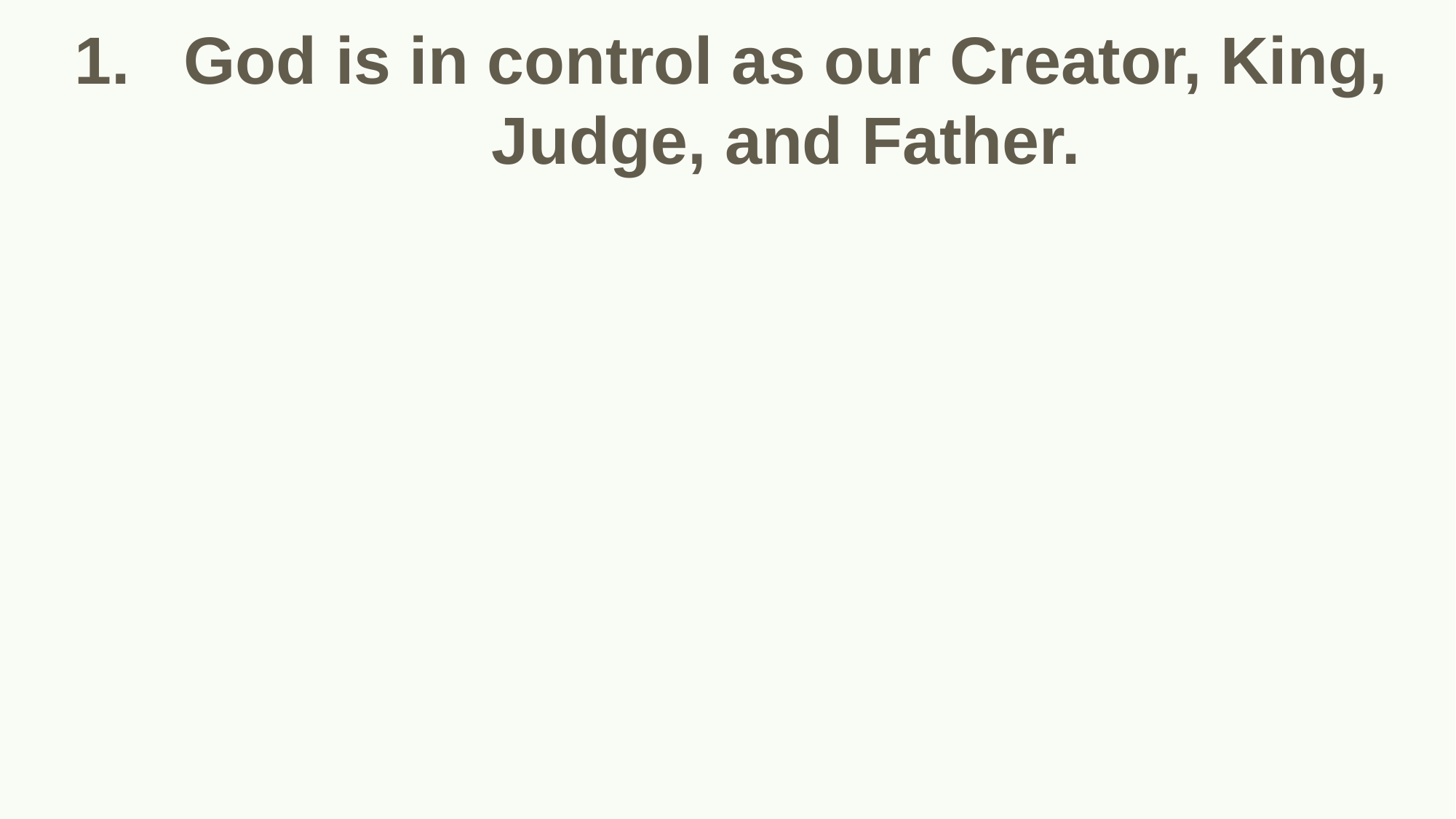

God is in control as our Creator, King, Judge, and Father.